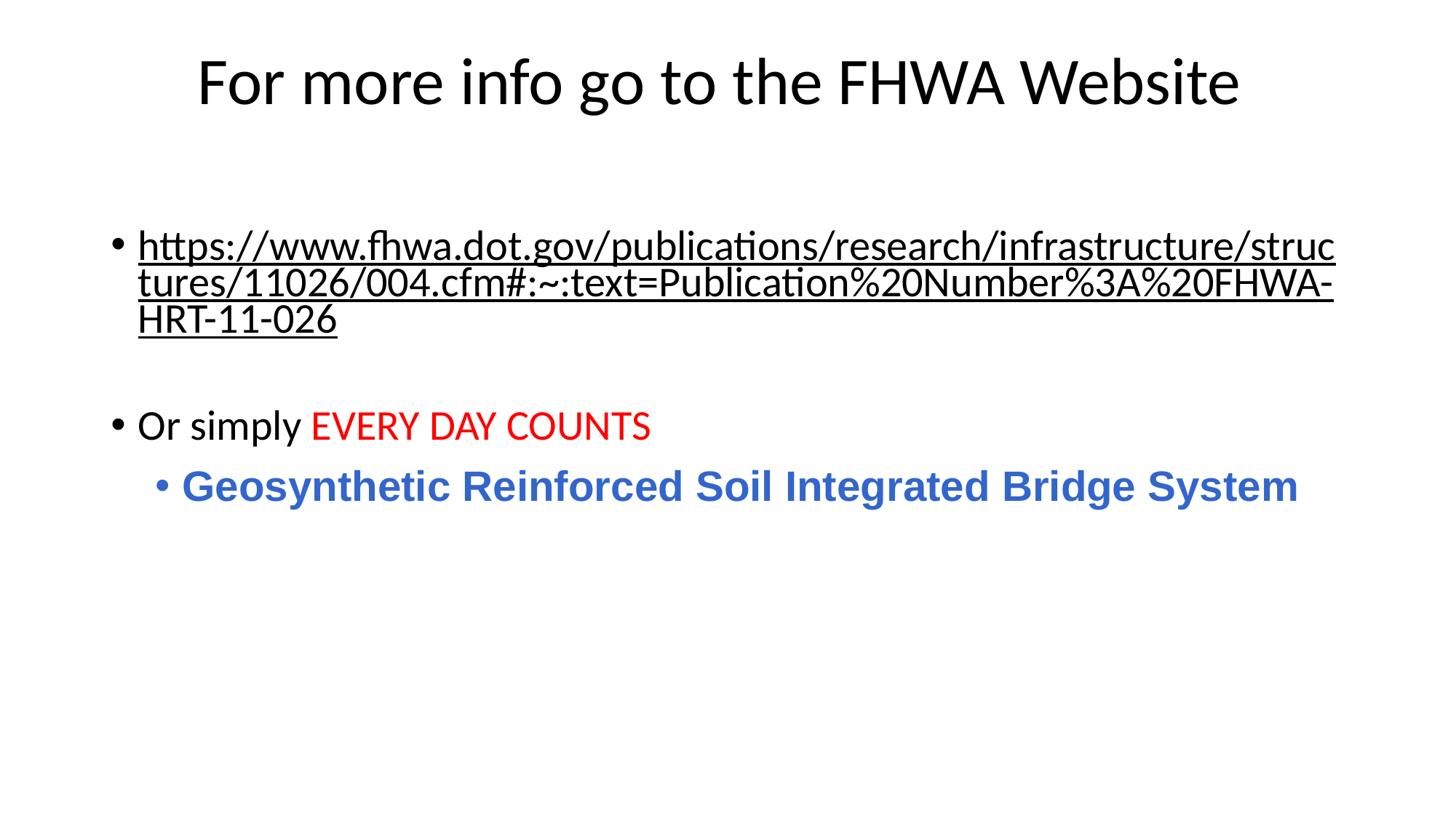

# For more info go to the FHWA Website
https://www.fhwa.dot.gov/publications/research/infrastructure/structures/11026/004.cfm#:~:text=Publication%20Number%3A%20FHWA-HRT-11-026
Or simply EVERY DAY COUNTS
Geosynthetic Reinforced Soil Integrated Bridge System